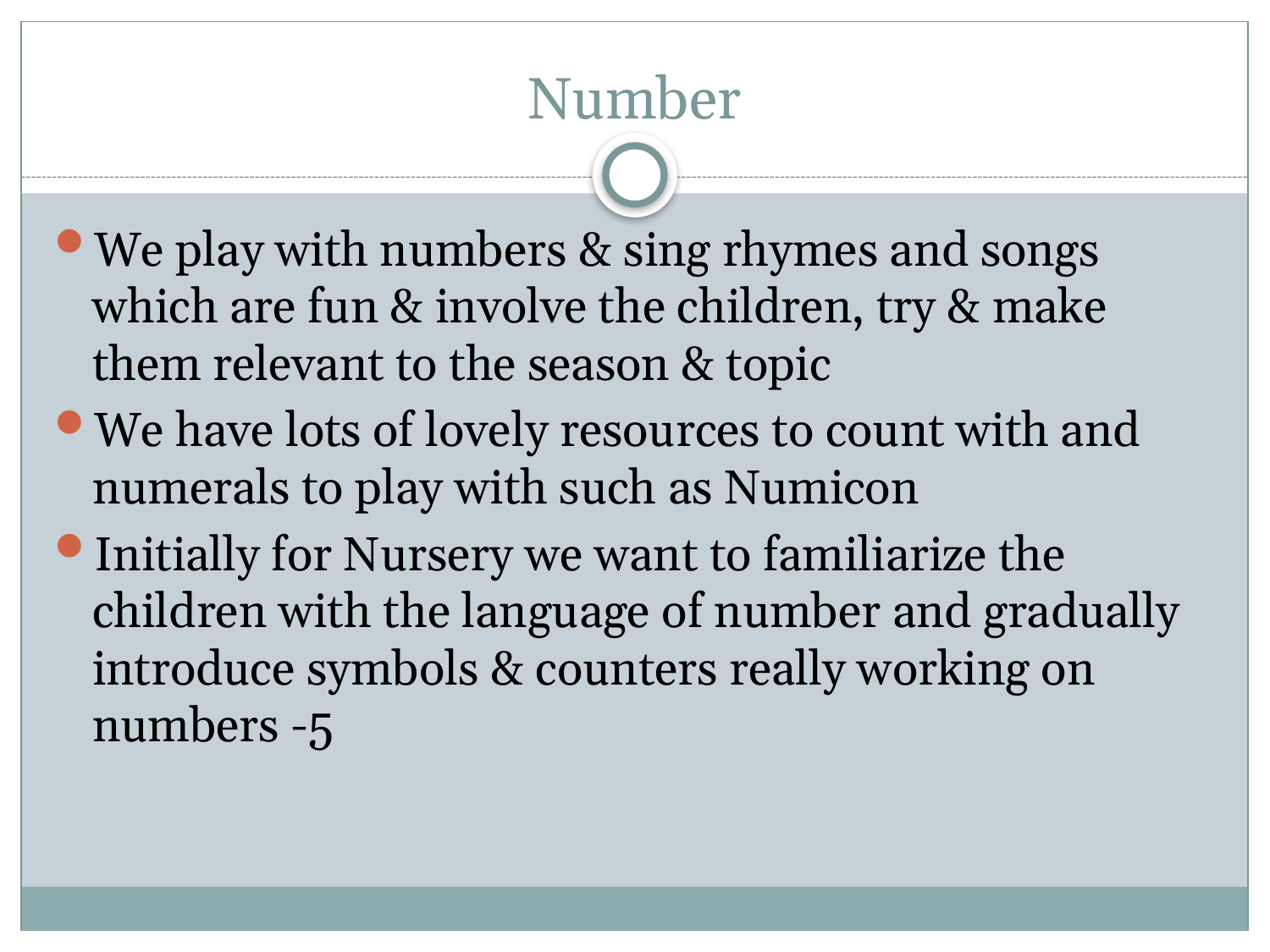

# Number
We play with numbers & sing rhymes and songs which are fun & involve the children, try & make them relevant to the season & topic
We have lots of lovely resources to count with and numerals to play with such as Numicon
Initially for Nursery we want to familiarize the children with the language of number and gradually introduce symbols & counters really working on numbers -5